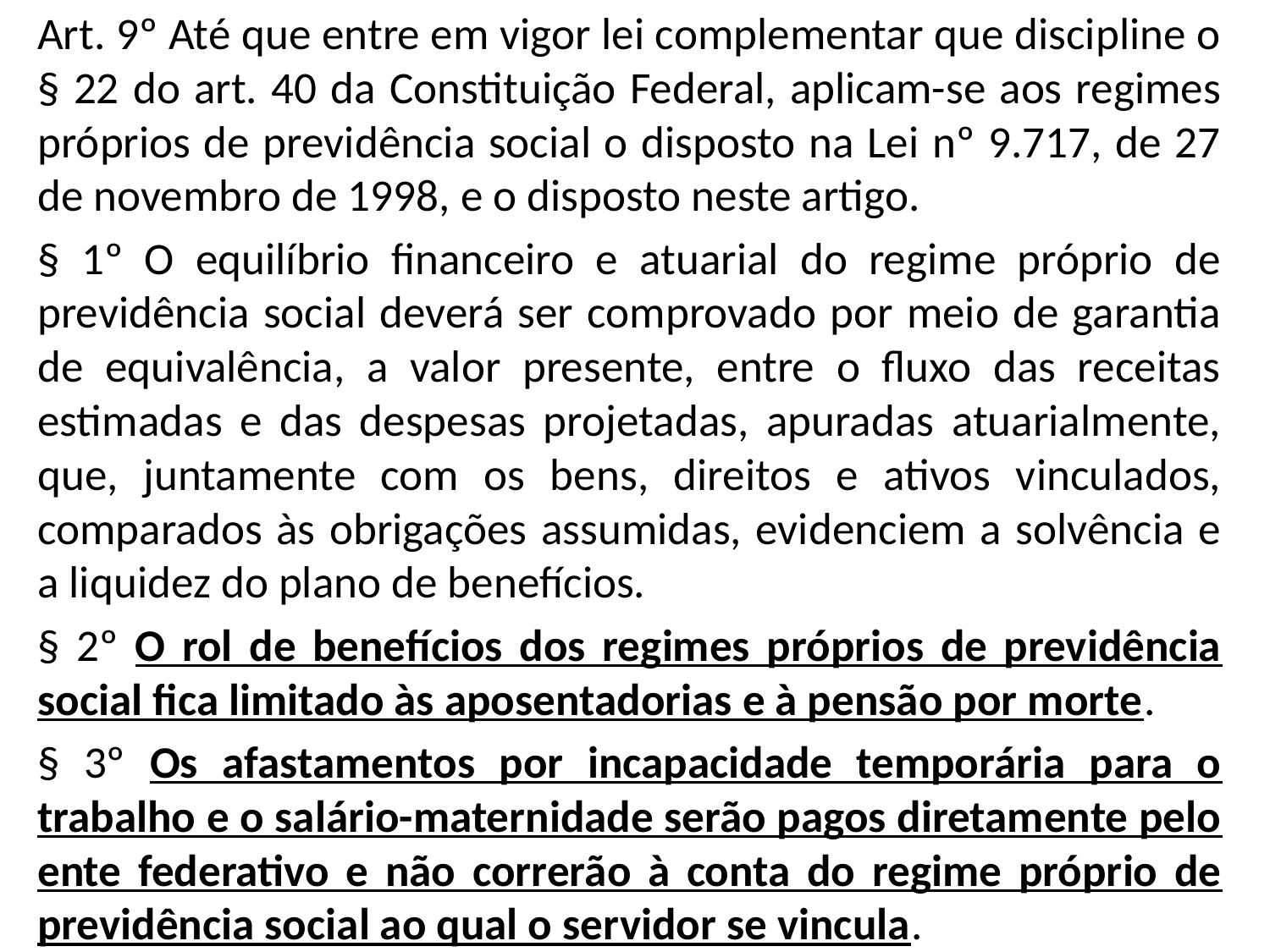

Art. 9º Até que entre em vigor lei complementar que discipline o § 22 do art. 40 da Constituição Federal, aplicam-se aos regimes próprios de previdência social o disposto na Lei nº 9.717, de 27 de novembro de 1998, e o disposto neste artigo.
§ 1º O equilíbrio financeiro e atuarial do regime próprio de previdência social deverá ser comprovado por meio de garantia de equivalência, a valor presente, entre o fluxo das receitas estimadas e das despesas projetadas, apuradas atuarialmente, que, juntamente com os bens, direitos e ativos vinculados, comparados às obrigações assumidas, evidenciem a solvência e a liquidez do plano de benefícios.
§ 2º O rol de benefícios dos regimes próprios de previdência social fica limitado às aposentadorias e à pensão por morte.
§ 3º Os afastamentos por incapacidade temporária para o trabalho e o salário-maternidade serão pagos diretamente pelo ente federativo e não correrão à conta do regime próprio de previdência social ao qual o servidor se vincula.
#